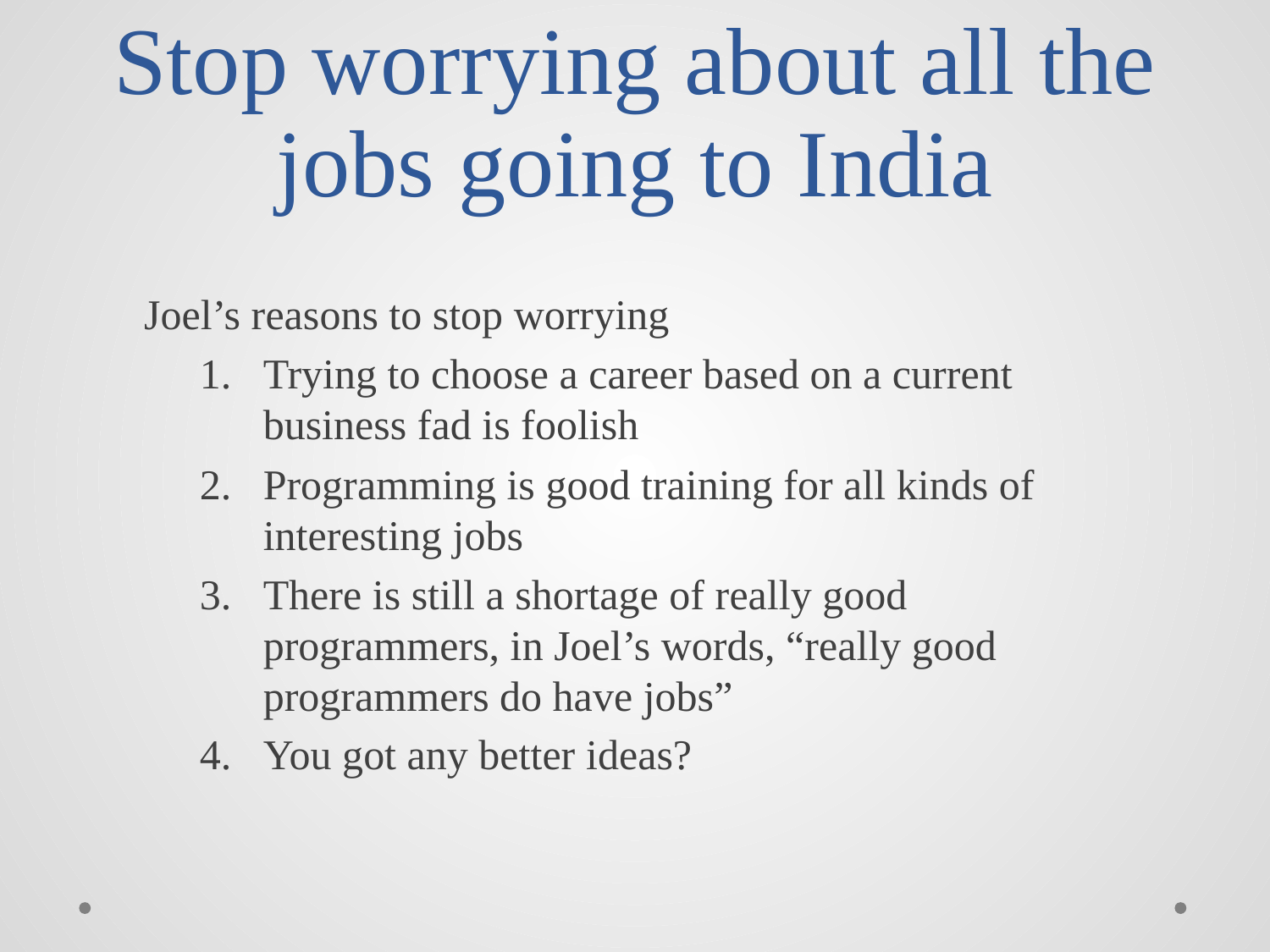

# Stop worrying about all the jobs going to India

Joel’s reasons to stop worrying
Trying to choose a career based on a current business fad is foolish
Programming is good training for all kinds of interesting jobs
There is still a shortage of really good programmers, in Joel’s words, “really good programmers do have jobs”
You got any better ideas?